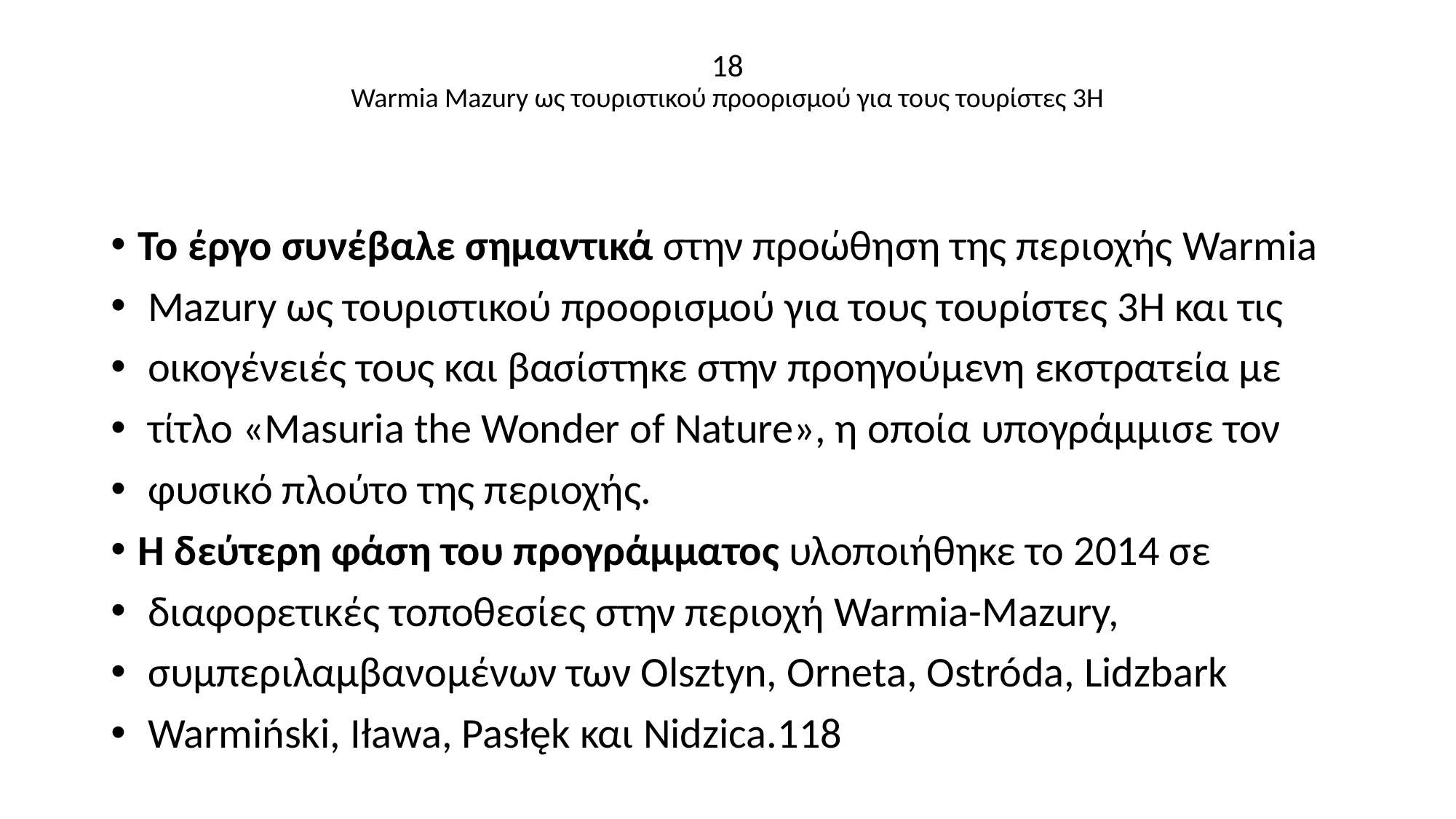

# 18 Warmia Mazury ως τουριστικού προορισμού για τους τουρίστες 3Η
Το έργο συνέβαλε σημαντικά στην προώθηση της περιοχής Warmia
 Mazury ως τουριστικού προορισμού για τους τουρίστες 3Η και τις
 οικογένειές τους και βασίστηκε στην προηγούμενη εκστρατεία με
 τίτλο «Masuria the Wonder of Nature», η οποία υπογράμμισε τον
 φυσικό πλούτο της περιοχής.
Η δεύτερη φάση του προγράμματος υλοποιήθηκε το 2014 σε
 διαφορετικές τοποθεσίες στην περιοχή Warmia-Mazury,
 συμπεριλαμβανομένων των Olsztyn, Orneta, Ostróda, Lidzbark
 Warmiński, Iława, Pasłęk και Nidzica.118